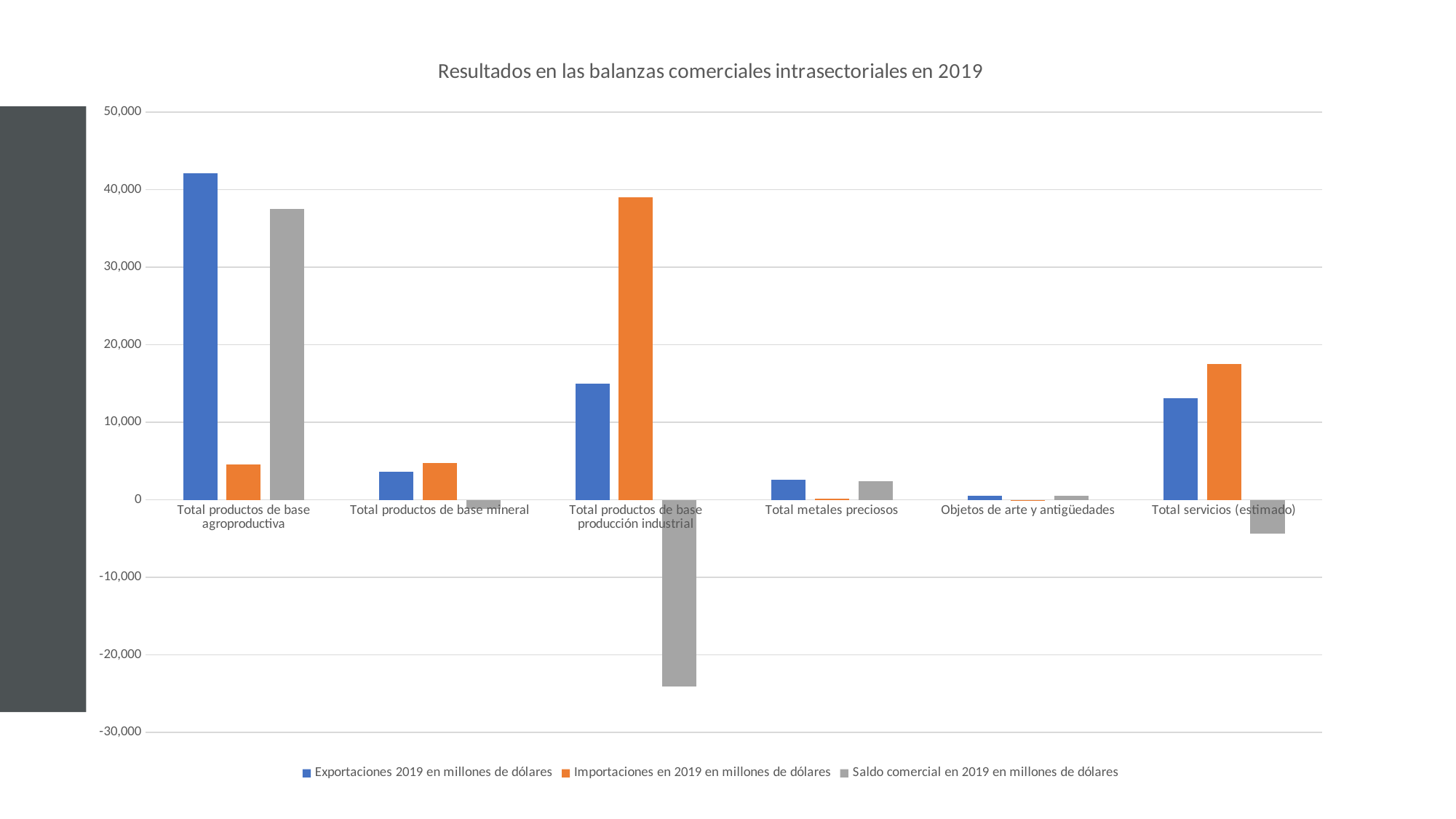

### Chart: Resultados en las balanzas comerciales intrasectoriales en 2019

| Category | Exportaciones 2019 en millones de dólares | Importaciones en 2019 en millones de dólares | Saldo comercial en 2019 en millones de dólares |
|---|---|---|---|
| Total productos de base agroproductiva | 42110.0 | 4575.0 | 37535.0 |
| Total productos de base mineral | 3620.0 | 4784.0 | -1164.0 |
| Total productos de base producción industrial | 14959.0 | 39024.0 | -24072.0 |
| Total metales preciosos | 2565.0 | 143.0 | 2422.0 |
| Objetos de arte y antigüedades | 530.0 | 5.0 | 524.0 |
| Total servicios (estimado) | 13150.0 | 17550.0 | -4400.0 |